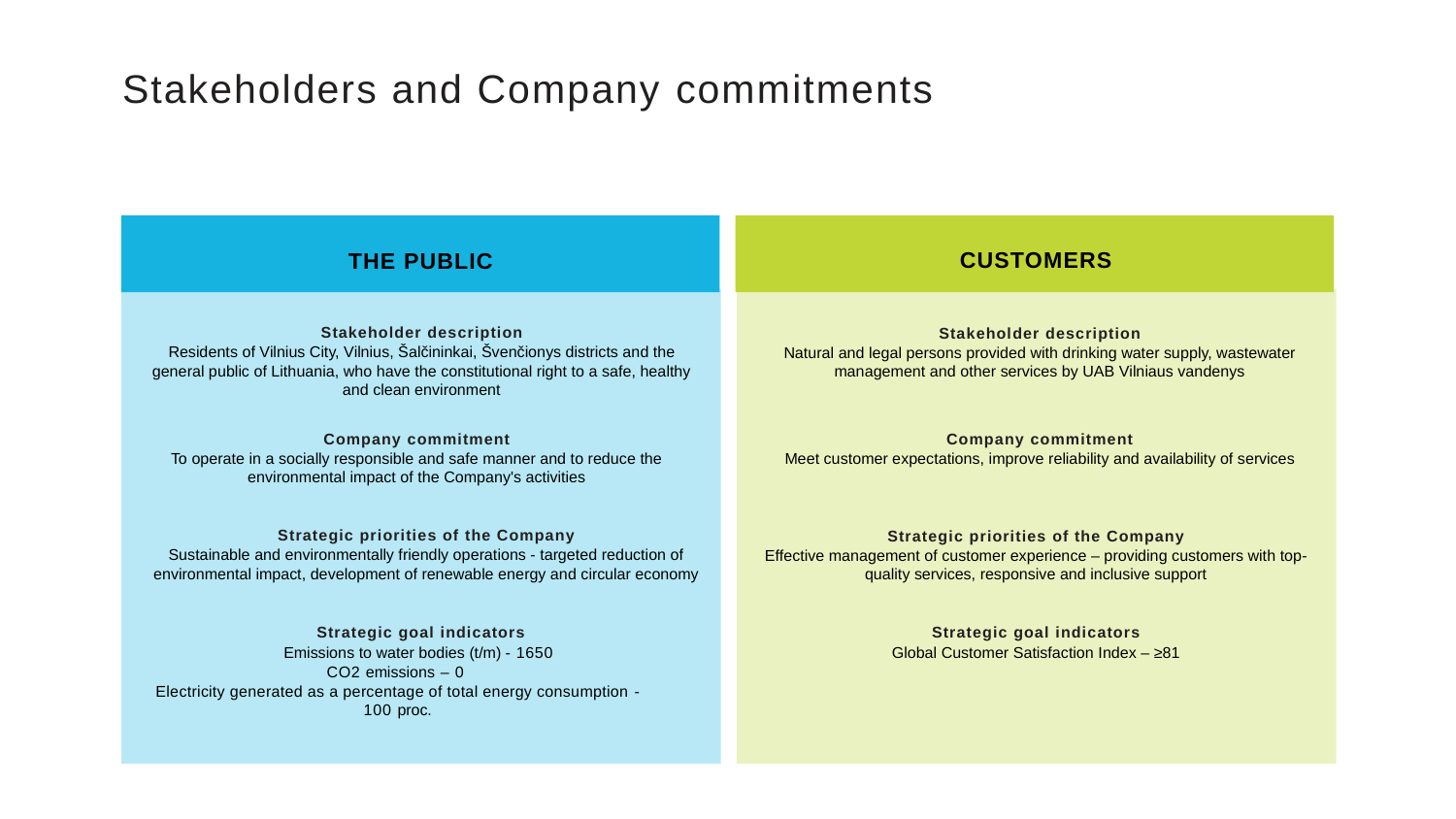

# Stakeholders and Company commitments

CUSTOMERS
THE PUBLIC

Stakeholder description
Residents of Vilnius City, Vilnius, Šalčininkai, Švenčionys districts and the general public of Lithuania, who have the constitutional right to a safe, healthy and clean environment
Stakeholder description
Natural and legal persons provided with drinking water supply, wastewater management and other services by UAB Vilniaus vandenys
Company commitment
To operate in a socially responsible and safe manner and to reduce the environmental impact of the Company's activities
Company commitment
Meet customer expectations, improve reliability and availability of services
Strategic priorities of the Company
Sustainable and environmentally friendly operations - targeted reduction of environmental impact, development of renewable energy and circular economy
Strategic priorities of the Company
Effective management of customer experience – providing customers with top-quality services, responsive and inclusive support
Strategic goal indicators
Emissions to water bodies (t/m) - 1650
CO2 emissions – 0
Electricity generated as a percentage of total energy consumption - 100 proc.
Strategic goal indicators
Global Customer Satisfaction Index – ≥81